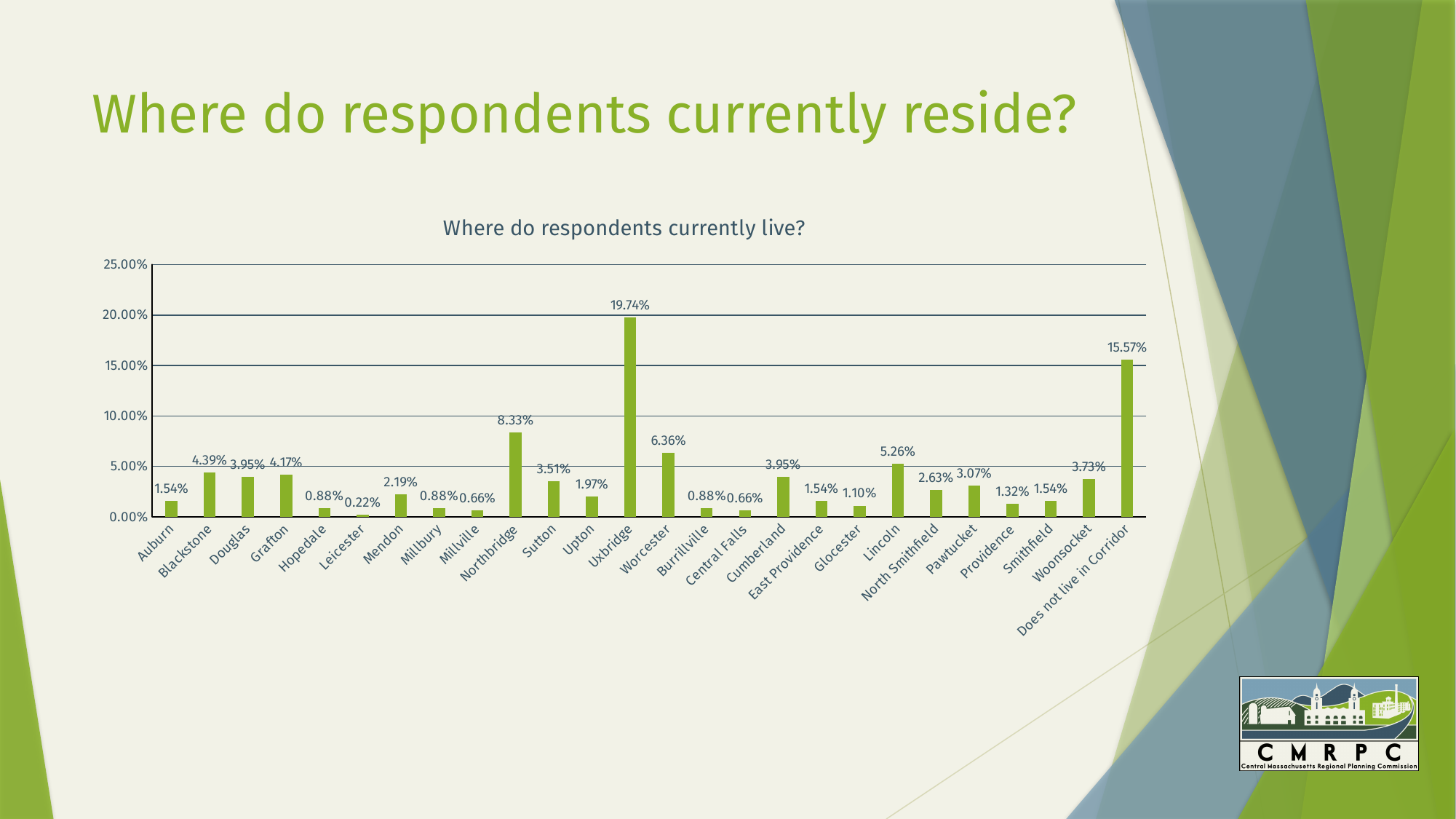

# Where do respondents currently reside?

### Chart: Where do respondents currently live?

| Category | Percentage |
|---|---|
| Auburn | 0.015350877192982455 |
| Blackstone | 0.043859649122807015 |
| Douglas | 0.039473684210526314 |
| Grafton | 0.041666666666666664 |
| Hopedale | 0.008771929824561403 |
| Leicester | 0.0021929824561403508 |
| Mendon | 0.021929824561403508 |
| Millbury | 0.008771929824561403 |
| Millville | 0.006578947368421052 |
| Northbridge | 0.08333333333333333 |
| Sutton | 0.03508771929824561 |
| Upton | 0.019736842105263157 |
| Uxbridge | 0.19736842105263158 |
| Worcester | 0.06359649122807018 |
| Burrillville | 0.008771929824561403 |
| Central Falls | 0.006578947368421052 |
| Cumberland | 0.039473684210526314 |
| East Providence | 0.015350877192982455 |
| Glocester | 0.010964912280701754 |
| Lincoln | 0.05263157894736842 |
| North Smithfield | 0.02631578947368421 |
| Pawtucket | 0.03070175438596491 |
| Providence | 0.013157894736842105 |
| Smithfield | 0.015350877192982455 |
| Woonsocket | 0.03728070175438596 |
| Does not live in Corridor | 0.15570175438596492 |